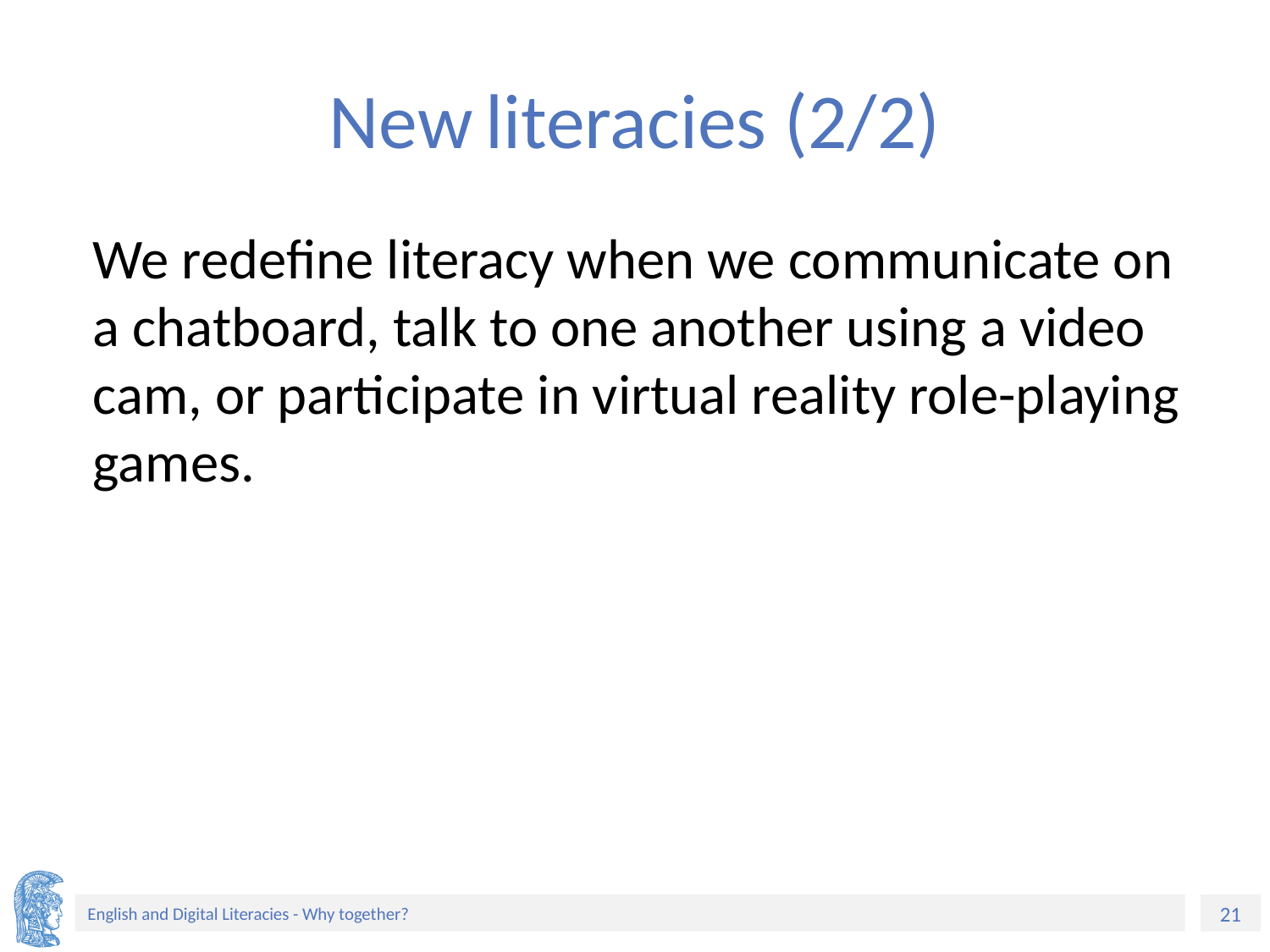

# New literacies (2/2)
We redefine literacy when we communicate on a chatboard, talk to one another using a video cam, or participate in virtual reality role-playing games.